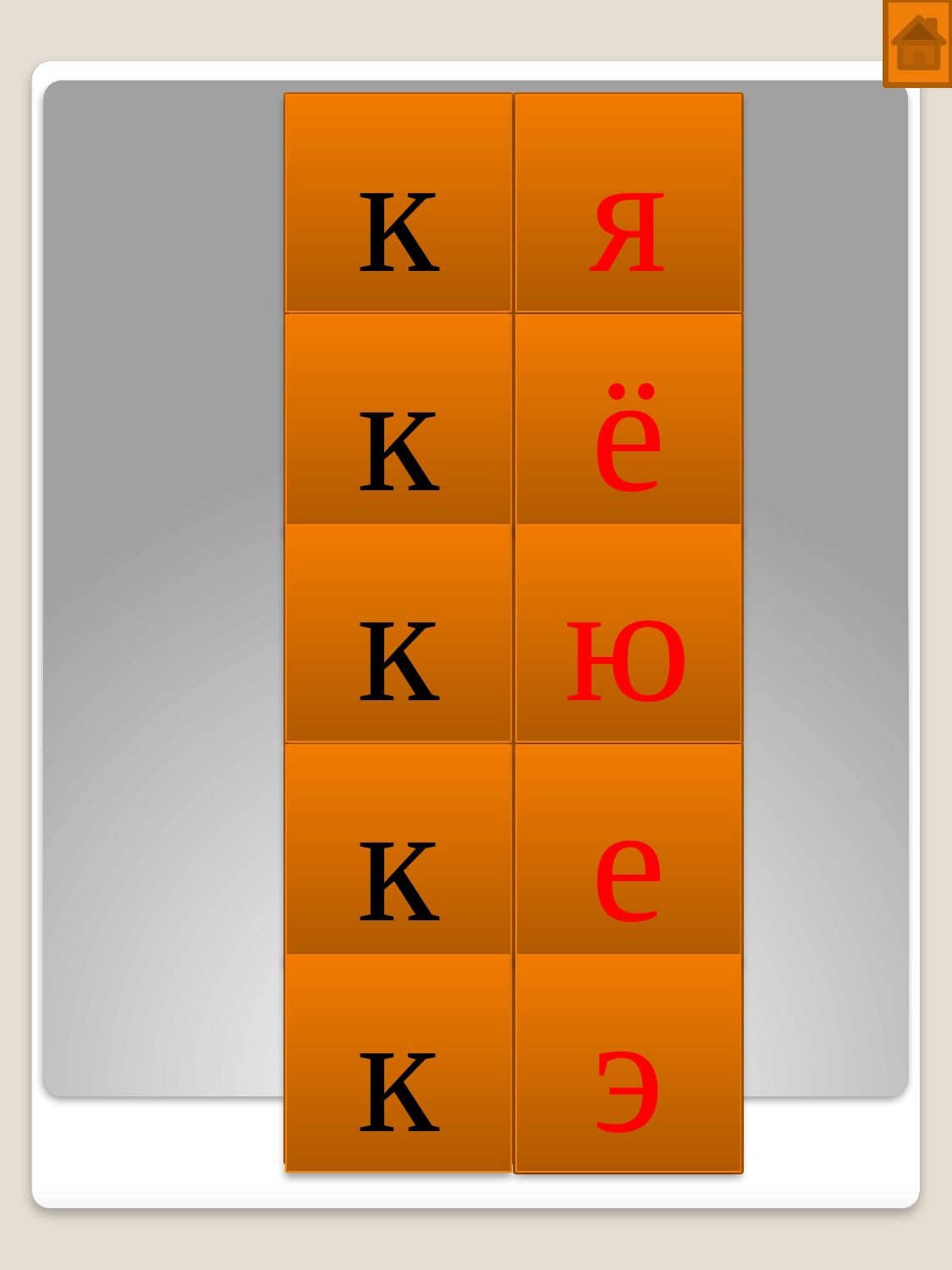

к

я

к

ё

к

ю

к

е

к

э